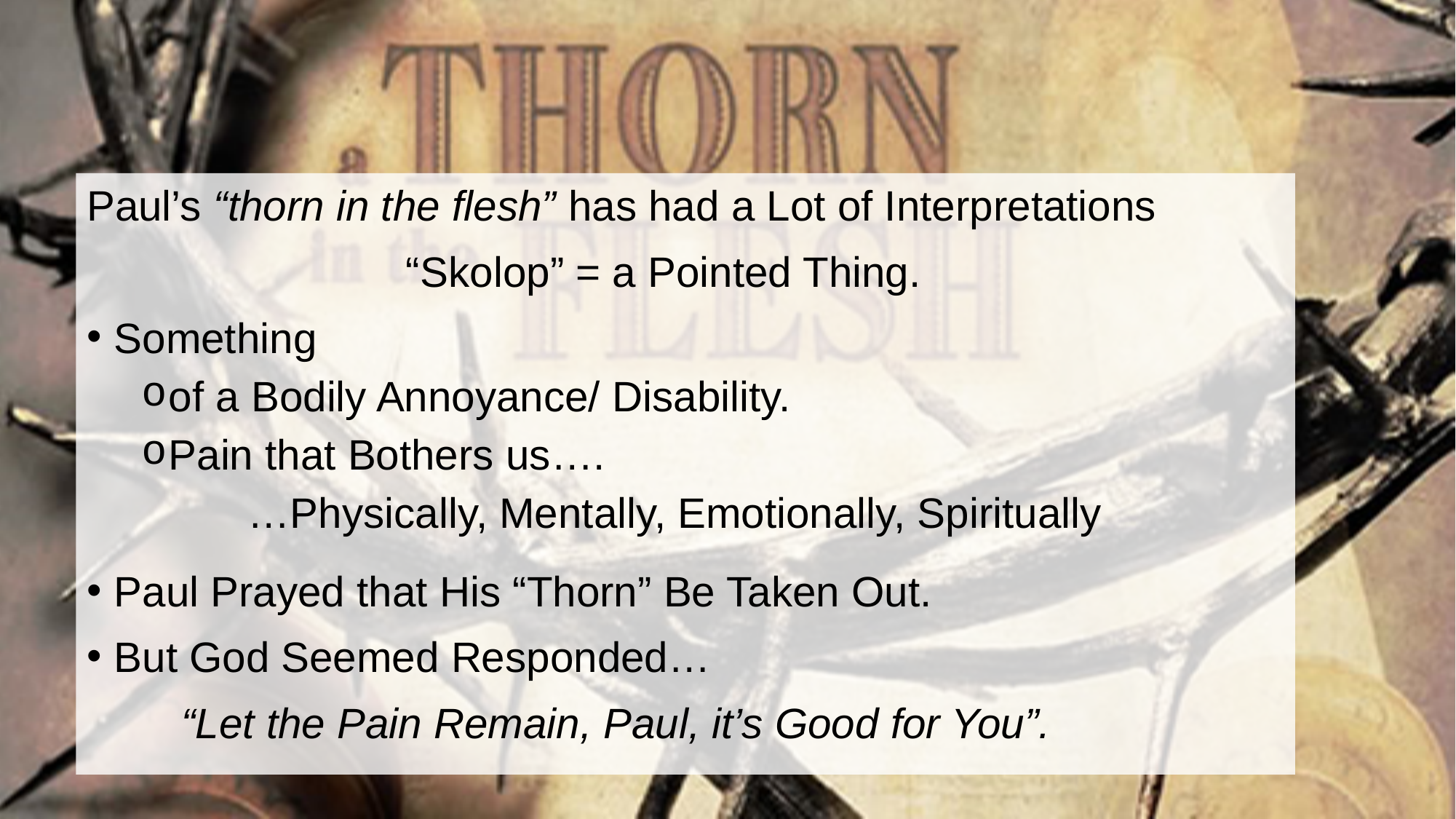

Paul’s “thorn in the flesh” has had a Lot of Interpretations
                           “Skolop” = a Pointed Thing.
Something
of a Bodily Annoyance/ Disability.
Pain that Bothers us….
         …Physically, Mentally, Emotionally, Spiritually
Paul Prayed that His “Thorn” Be Taken Out.
But God Seemed Responded…
        “Let the Pain Remain, Paul, it’s Good for You”.